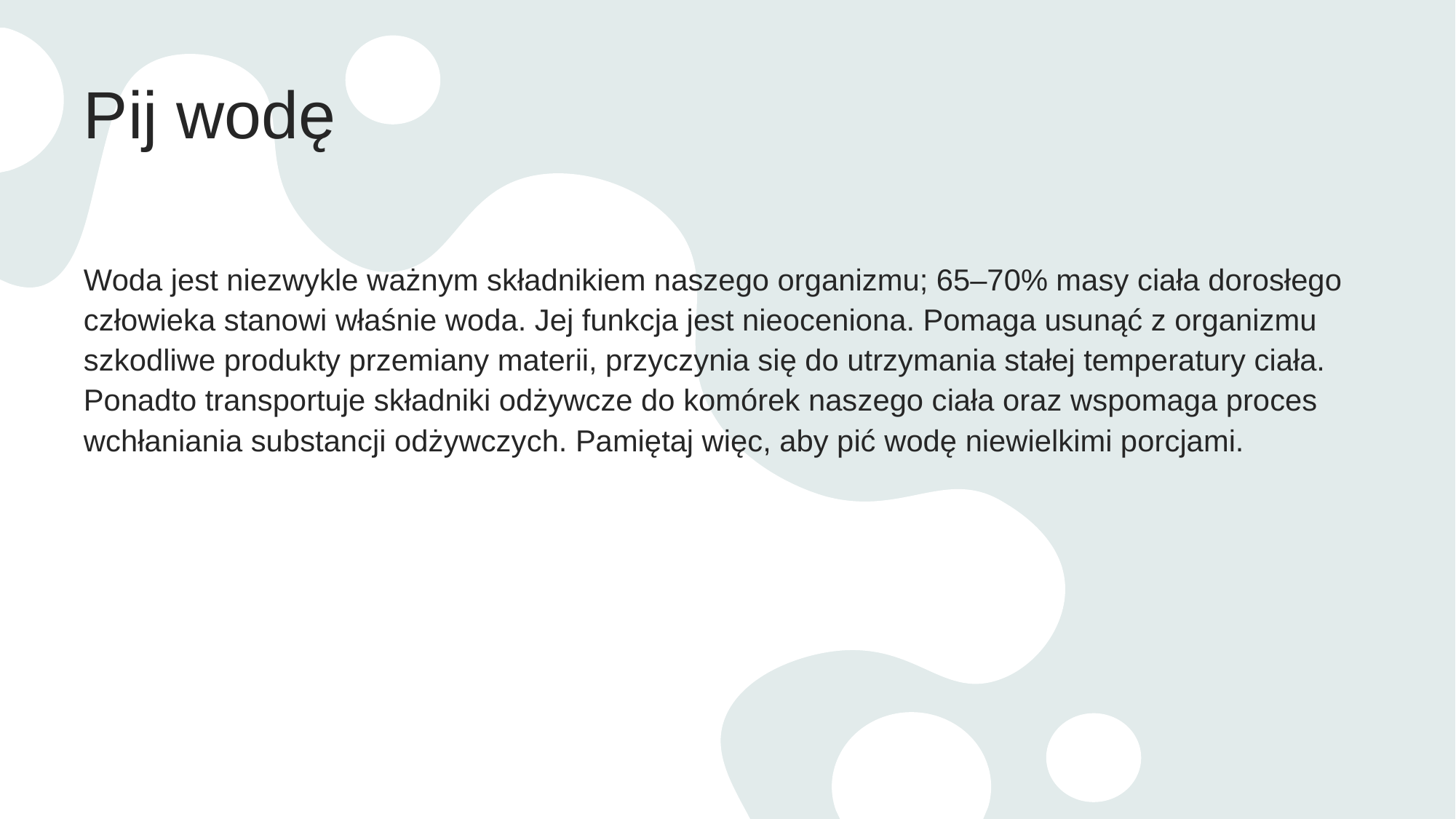

# Pij wodę

Woda jest niezwykle ważnym składnikiem naszego organizmu; 65–70% masy ciała dorosłego człowieka stanowi właśnie woda. Jej funkcja jest nieoceniona. Pomaga usunąć z organizmu szkodliwe produkty przemiany materii, przyczynia się do utrzymania stałej temperatury ciała. Ponadto transportuje składniki odżywcze do komórek naszego ciała oraz wspomaga proces wchłaniania substancji odżywczych. Pamiętaj więc, aby pić wodę niewielkimi porcjami.